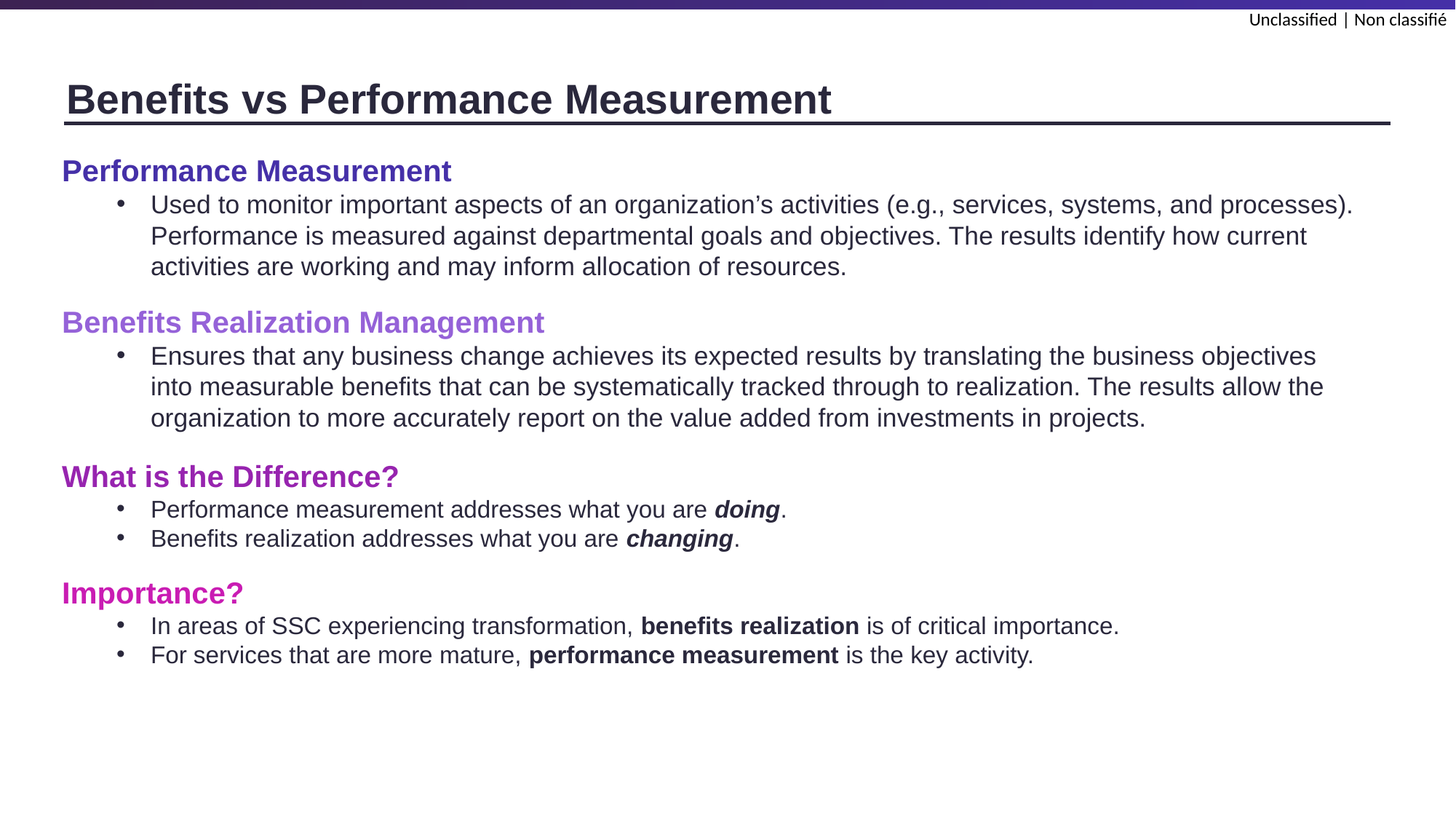

# Benefits vs Performance Measurement
Performance Measurement
Used to monitor important aspects of an organization’s activities (e.g., services, systems, and processes). Performance is measured against departmental goals and objectives. The results identify how current activities are working and may inform allocation of resources.

Benefits Realization Management
Ensures that any business change achieves its expected results by translating the business objectives into measurable benefits that can be systematically tracked through to realization. The results allow the organization to more accurately report on the value added from investments in projects.

What is the Difference?
Performance measurement addresses what you are doing.
Benefits realization addresses what you are changing.

Importance?
In areas of SSC experiencing transformation, benefits realization is of critical importance.
For services that are more mature, performance measurement is the key activity.